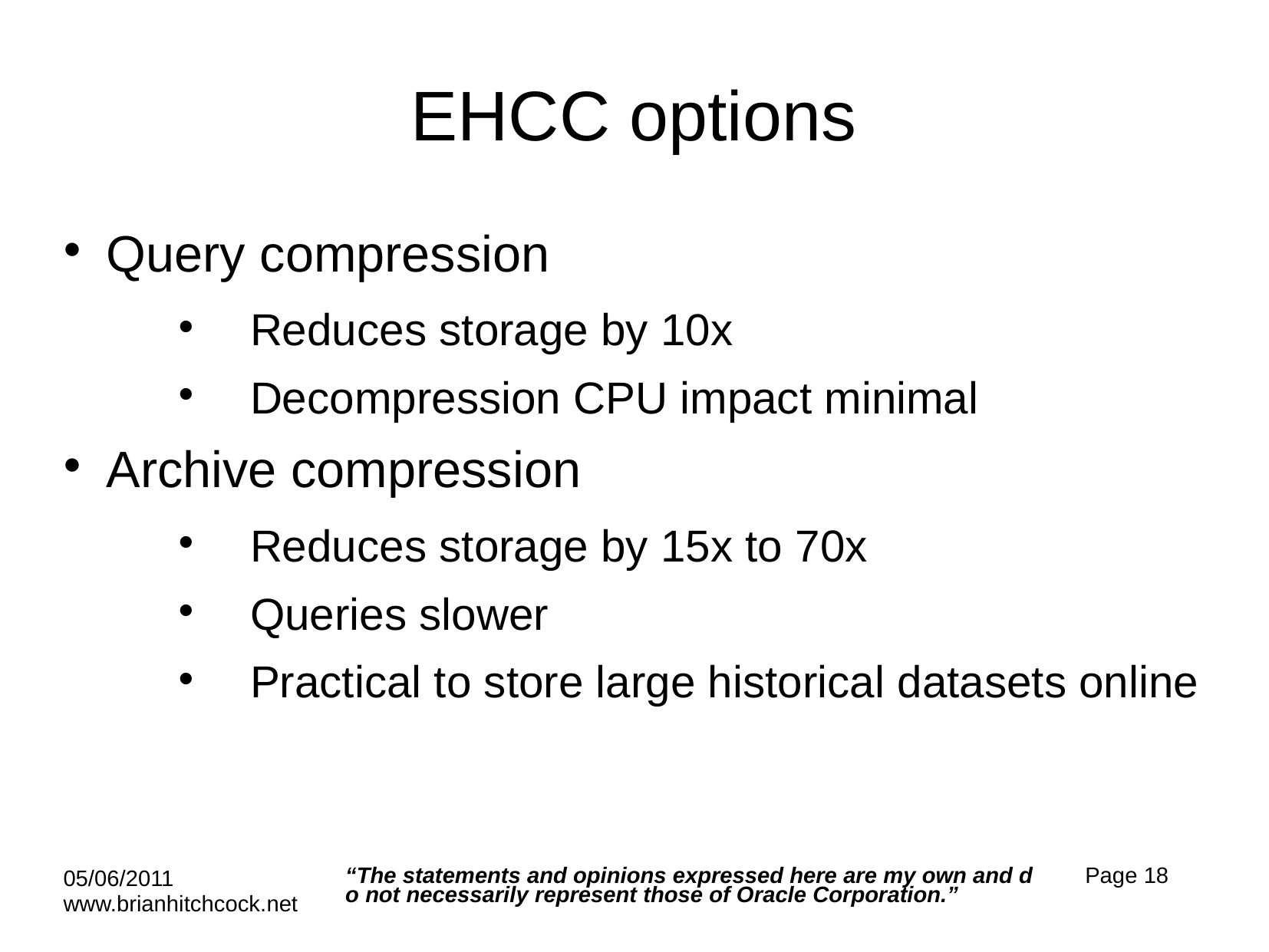

# EHCC options
Query compression
Reduces storage by 10x
Decompression CPU impact minimal
Archive compression
Reduces storage by 15x to 70x
Queries slower
Practical to store large historical datasets online
“The statements and opinions expressed here are my own and do not necessarily represent those of Oracle Corporation.”
Page 18
05/06/2011 www.brianhitchcock.net